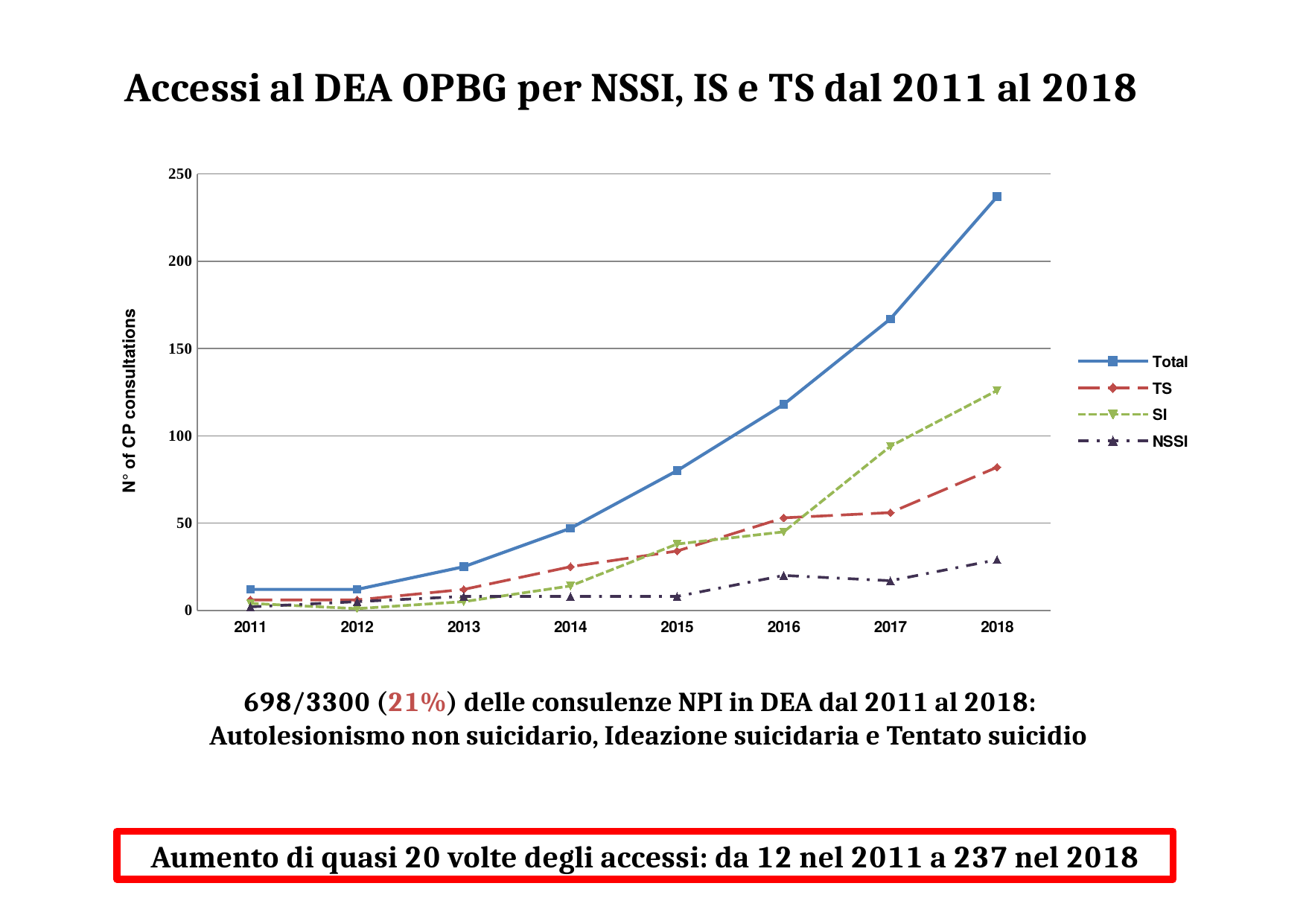

Accessi al DEA OPBG per NSSI, IS e TS dal 2011 al 2018

### Chart

| Category | Total | TS | SI | NSSI |
|---|---|---|---|---|
| 2011 | 12.0 | 6.0 | 4.0 | 2.0 |
| 2012 | 12.0 | 6.0 | 1.0 | 5.0 |
| 2013 | 25.0 | 12.0 | 5.0 | 8.0 |
| 2014 | 47.0 | 25.0 | 14.0 | 8.0 |
| 2015 | 80.0 | 34.0 | 38.0 | 8.0 |
| 2016 | 118.0 | 53.0 | 45.0 | 20.0 |
| 2017 | 167.0 | 56.0 | 94.0 | 17.0 |
| 2018 | 237.0 | 82.0 | 126.0 | 29.0 |
698/3300 (21%) delle consulenze NPI in DEA dal 2011 al 2018:
   Autolesionismo non suicidario, Ideazione suicidaria e Tentato suicidio
Aumento di quasi 20 volte degli accessi: da 12 nel 2011 a 237 nel 2018